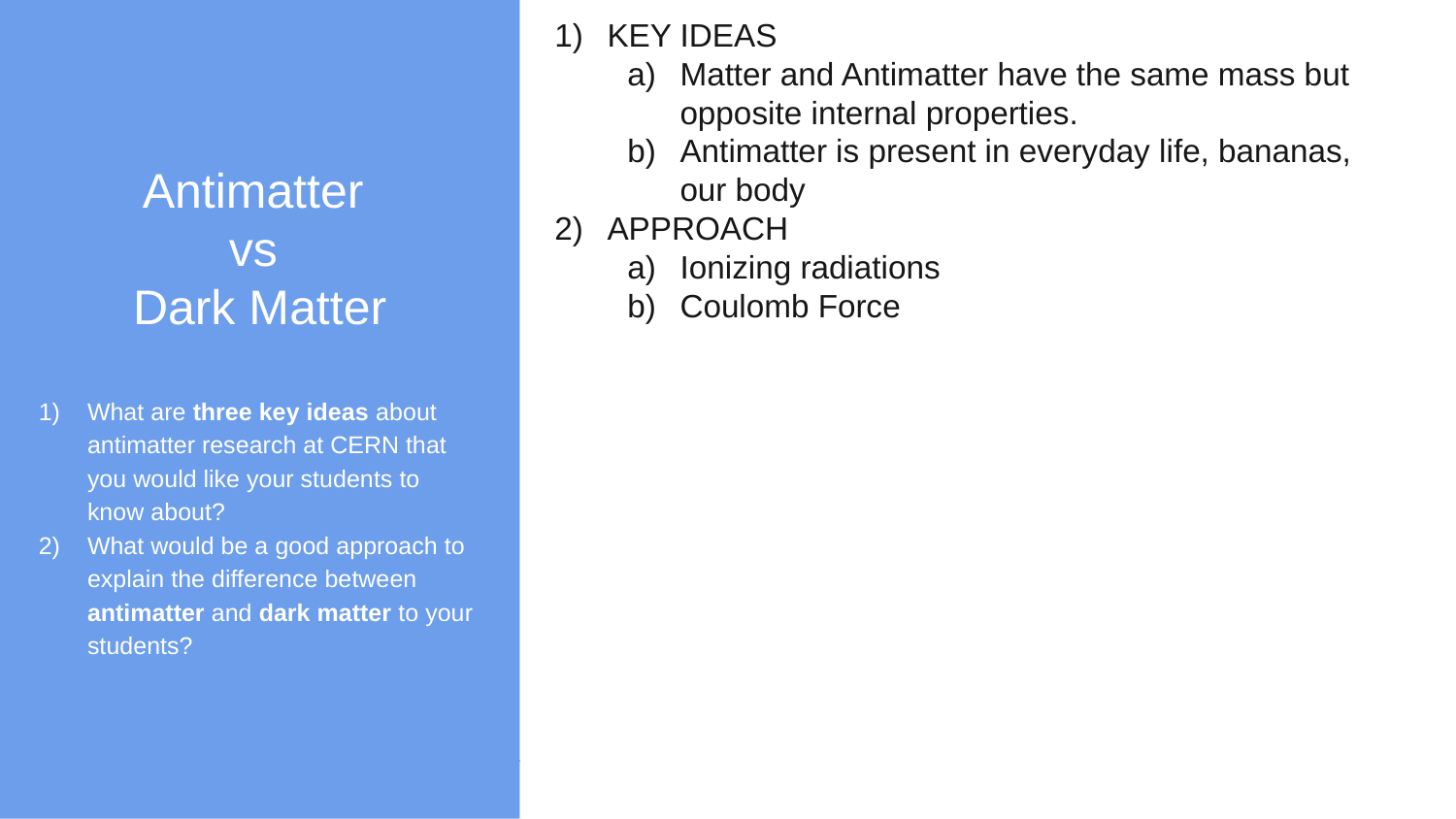

Antimatter
vs
Dark Matter

What are three key ideas about antimatter research at CERN that you would like your students to know about?
What would be a good approach to explain the difference between antimatter and dark matter to your students?
KEY IDEAS
Matter and Antimatter have the same mass but opposite internal properties.
Antimatter is present in everyday life, bananas, our body
APPROACH
Ionizing radiations
Coulomb Force